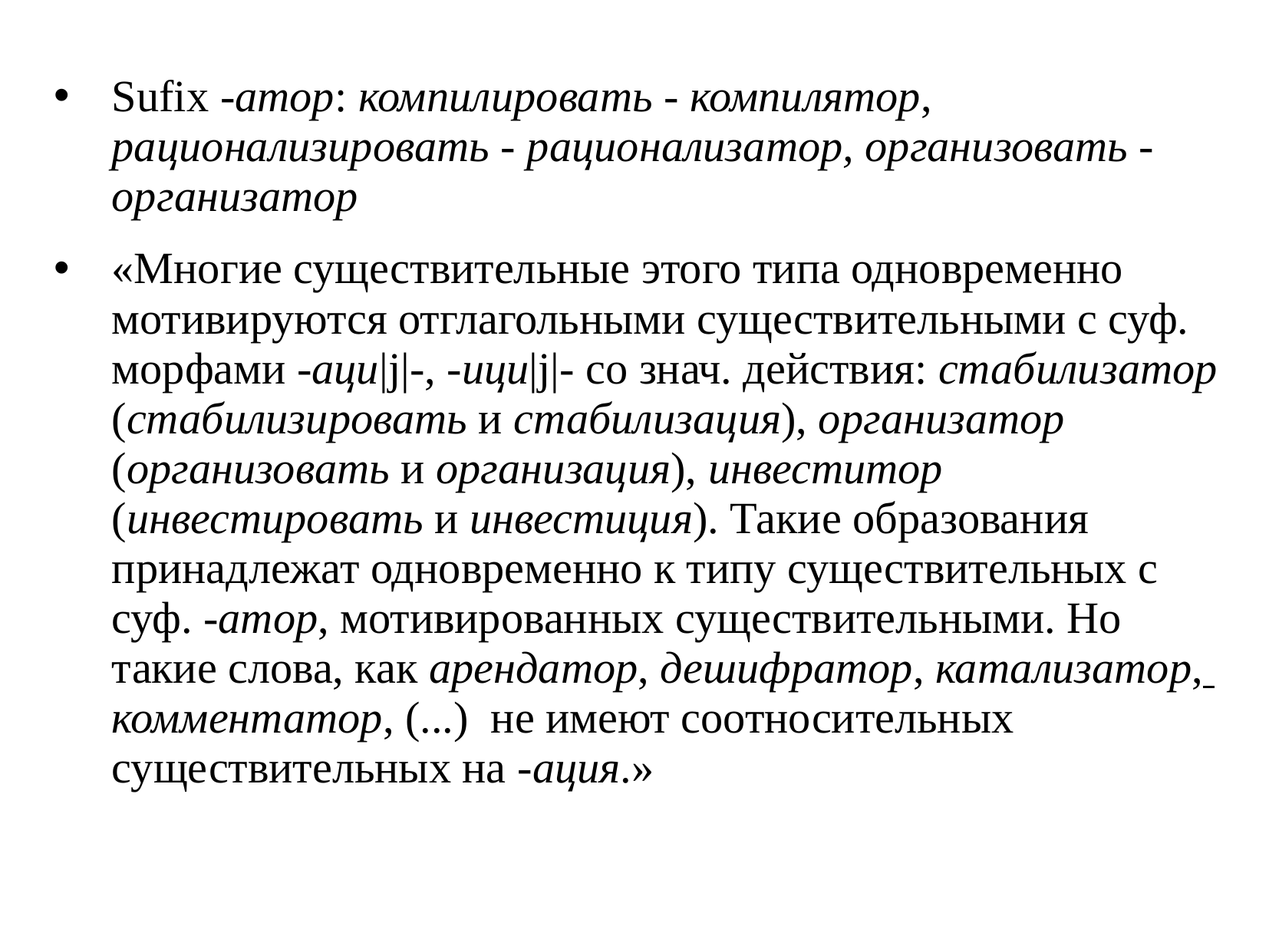

Sufix -атор: компилировать - компилятор, рационализировать - рационализатор, организовать - организатор
«Многие существительные этого типа одновременно мотивируются отглагольными существительными с суф. морфами -аци|j|-, -ици|j|- со знач. действия: стабилизатор (стабилизировать и стабилизация), организатор (организовать и организация), инвеститор (инвестировать и инвестиция). Такие образования принадлежат одновременно к типу существительных с суф. -атор, мотивированных существительными. Но такие слова, как арендатор, дешифратор, катализатор, комментатор, (...)  не имеют соотносительных существительных на -ация.»